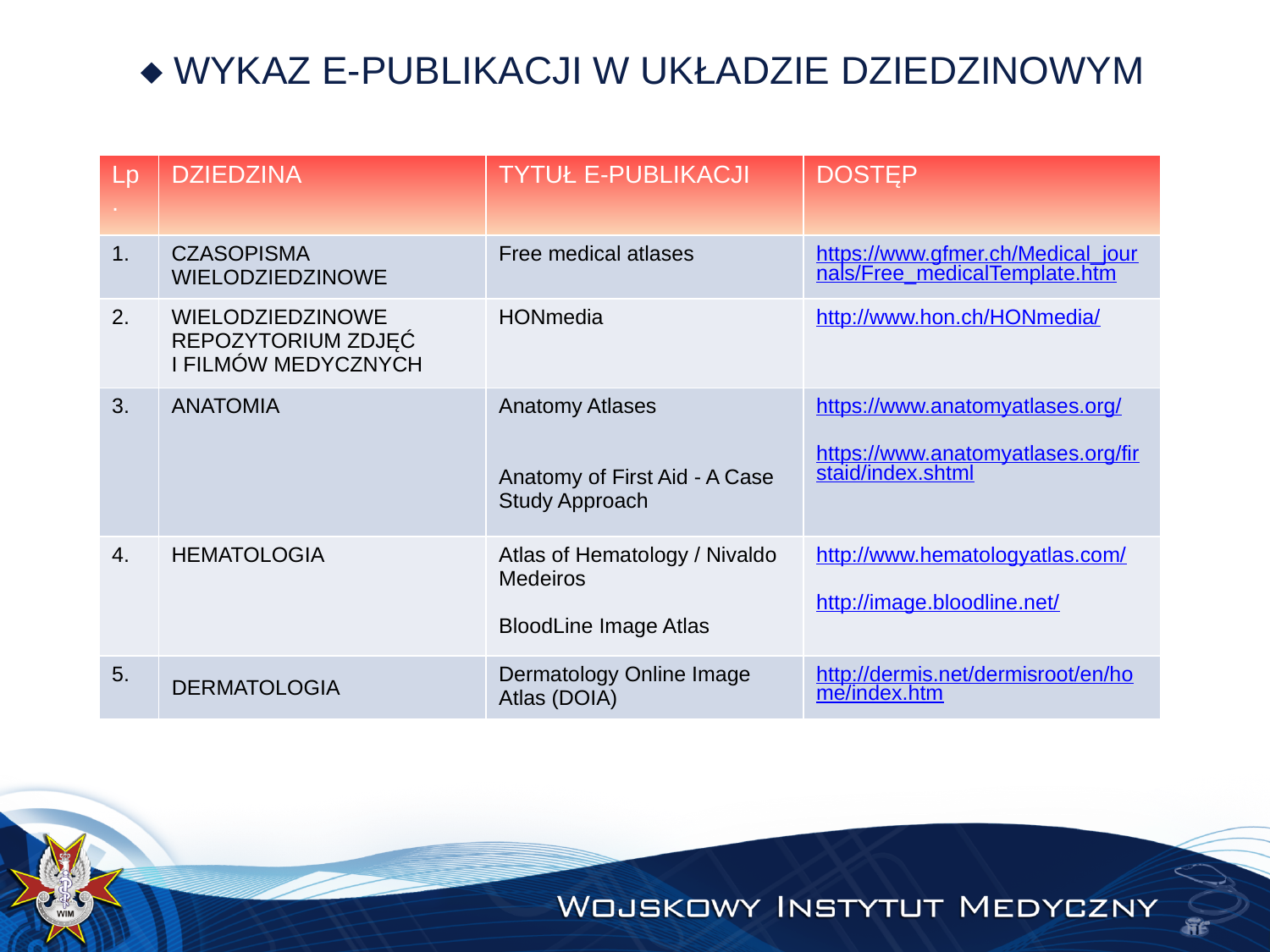

♦ WYKAZ E-PUBLIKACJI W UKŁADZIE DZIEDZINOWYM
| Lp. | DZIEDZINA | TYTUŁ E-PUBLIKACJI | DOSTĘP |
| --- | --- | --- | --- |
| 1. | CZASOPISMA WIELODZIEDZINOWE | Free medical atlases | https://www.gfmer.ch/Medical\_journals/Free\_medicalTemplate.htm |
| 2. | WIELODZIEDZINOWE REPOZYTORIUM ZDJĘĆ I FILMÓW MEDYCZNYCH | HONmedia | http://www.hon.ch/HONmedia/ |
| 3. | ANATOMIA | Anatomy Atlases Anatomy of First Aid - A Case Study Approach | https://www.anatomyatlases.org/ https://www.anatomyatlases.org/firstaid/index.shtml |
| 4. | HEMATOLOGIA | Atlas of Hematology / Nivaldo Medeiros BloodLine Image Atlas | http://www.hematologyatlas.com/ http://image.bloodline.net/ |
| 5. | DERMATOLOGIA | Dermatology Online Image Atlas (DOIA) | http://dermis.net/dermisroot/en/home/index.htm |